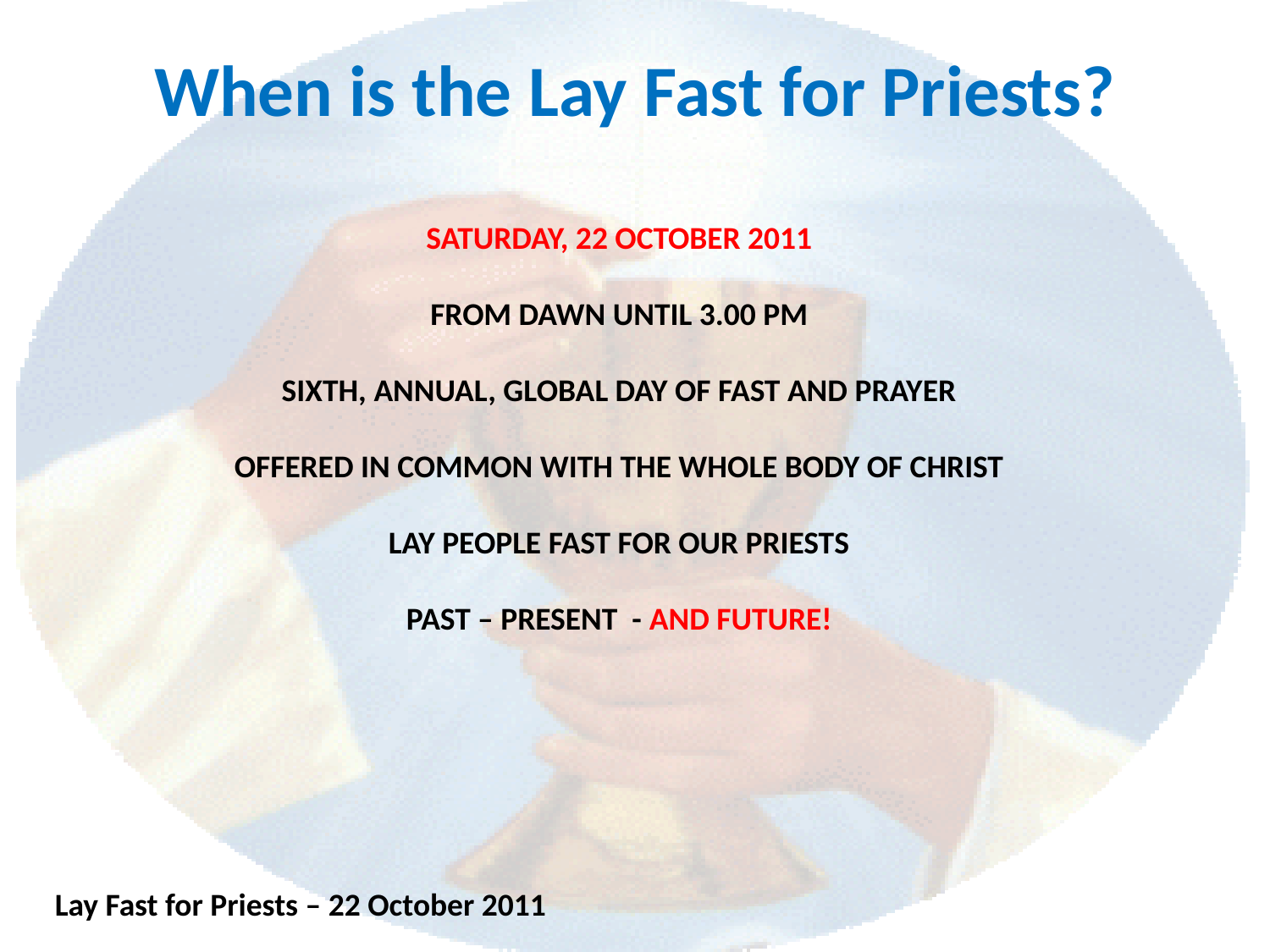

# When is the Lay Fast for Priests?
SATURDAY, 22 OCTOBER 2011

FROM DAWN UNTIL 3.00 PM

SIXTH, ANNUAL, GLOBAL DAY OF FAST AND PRAYER

OFFERED IN COMMON WITH THE WHOLE BODY OF CHRIST

LAY PEOPLE FAST FOR OUR PRIESTS

PAST – PRESENT  - AND FUTURE!